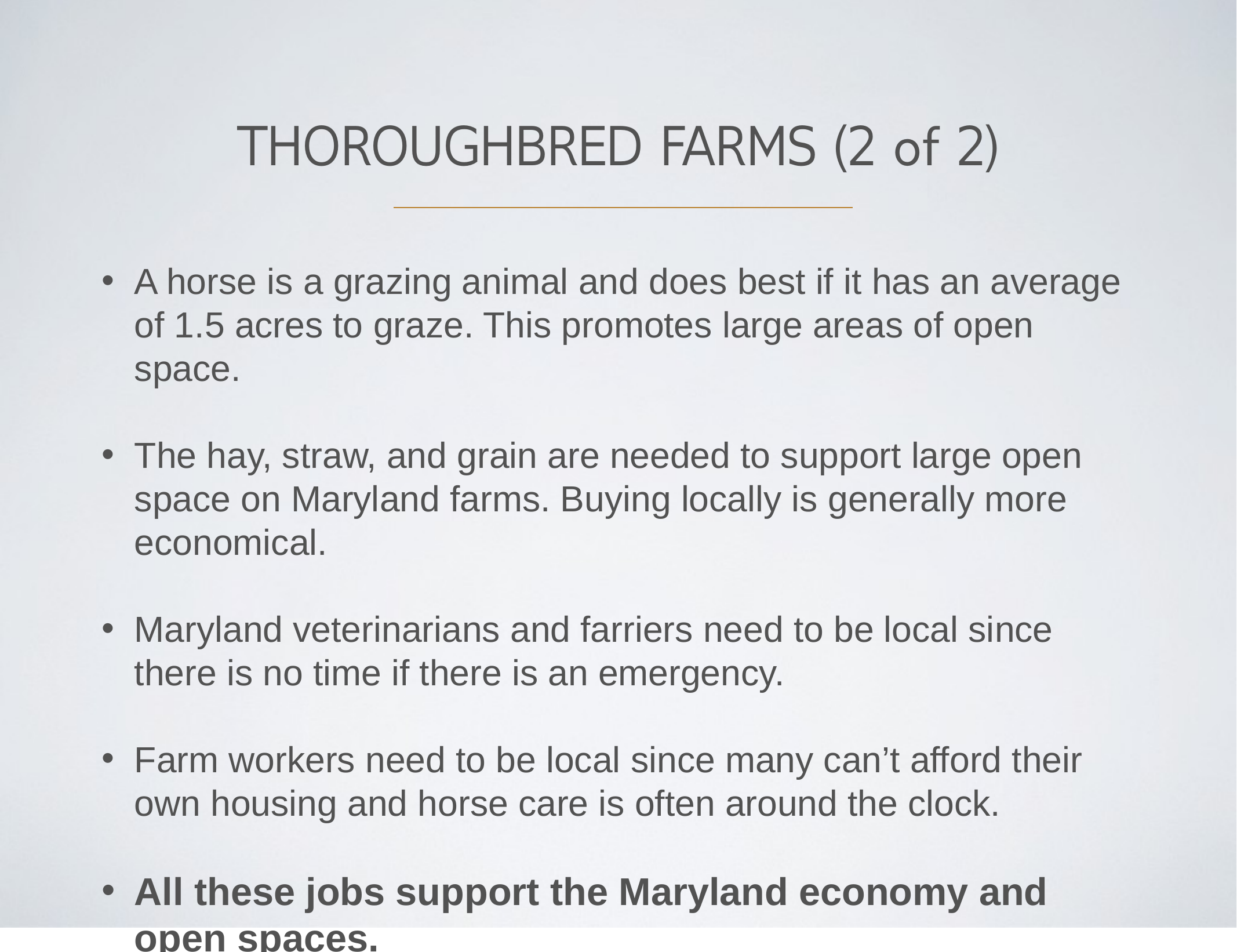

# THOROUGHBRED FARMS (2 of 2)

A horse is a grazing animal and does best if it has an average of 1.5 acres to graze. This promotes large areas of open space.
The hay, straw, and grain are needed to support large open space on Maryland farms. Buying locally is generally more economical.
Maryland veterinarians and farriers need to be local since there is no time if there is an emergency.
Farm workers need to be local since many can’t afford their own housing and horse care is often around the clock.
All these jobs support the Maryland economy and open spaces.